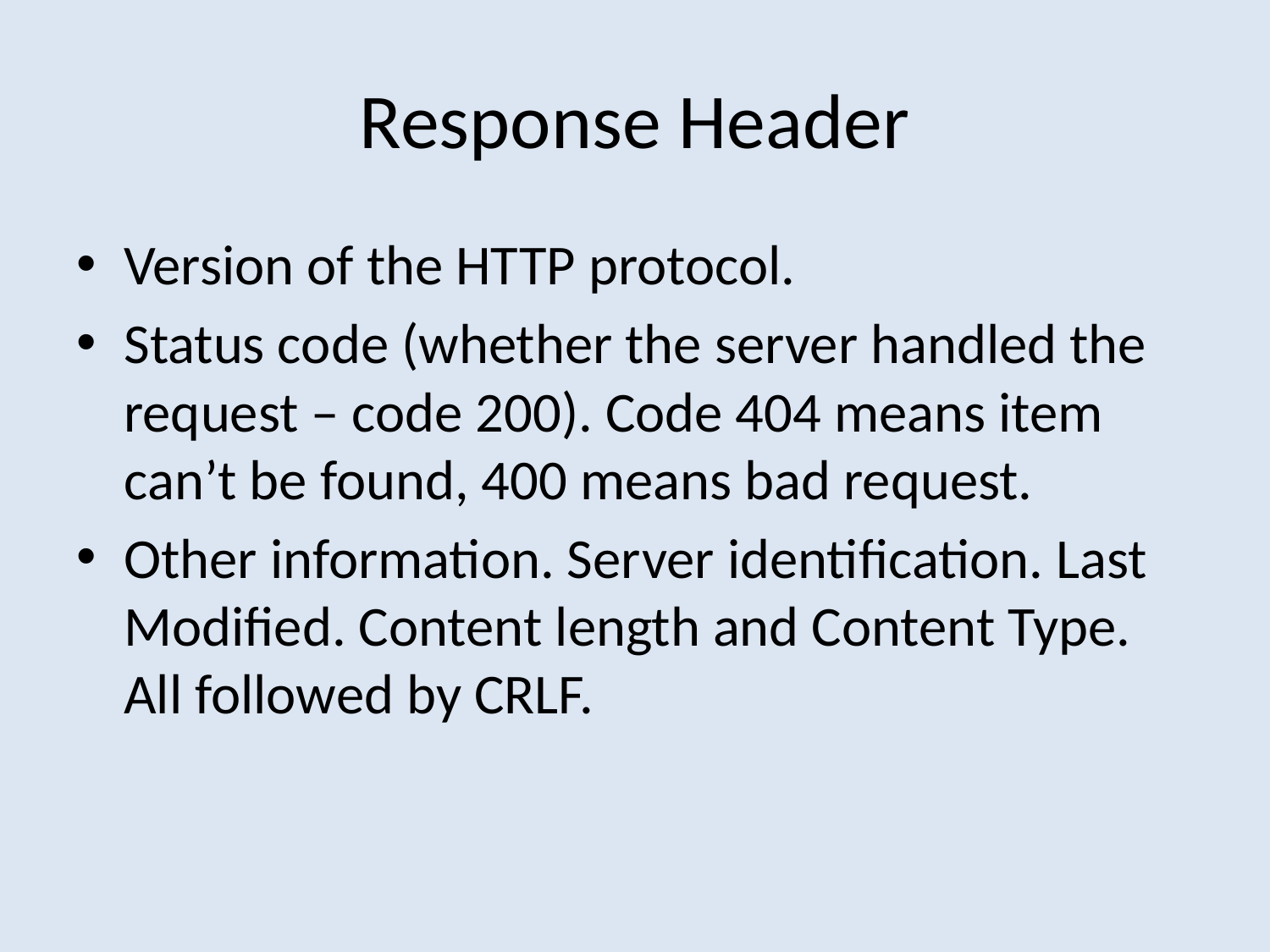

# Response Header
Version of the HTTP protocol.
Status code (whether the server handled the request – code 200). Code 404 means item can’t be found, 400 means bad request.
Other information. Server identification. Last Modified. Content length and Content Type.  All followed by CRLF.